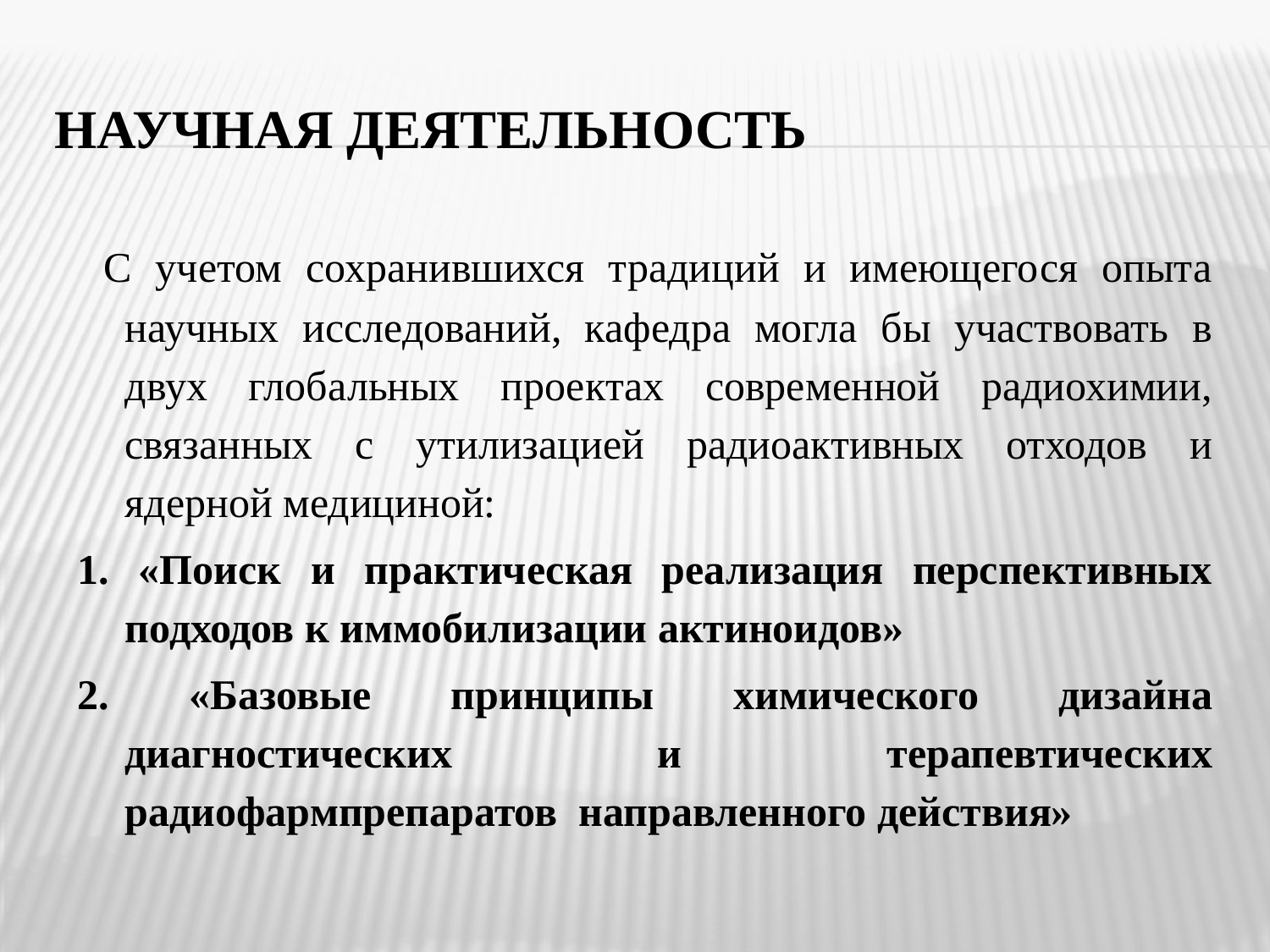

# Научная деятельность
 С учетом сохранившихся традиций и имеющегося опыта научных исследований, кафедра могла бы участвовать в двух глобальных проектах современной радиохимии, связанных с утилизацией радиоактивных отходов и ядерной медициной:
1. «Поиск и практическая реализация перспективных подходов к иммобилизации актиноидов»
2. «Базовые принципы химического дизайна диагностических и терапевтических радиофармпрепаратов  направленного действия»